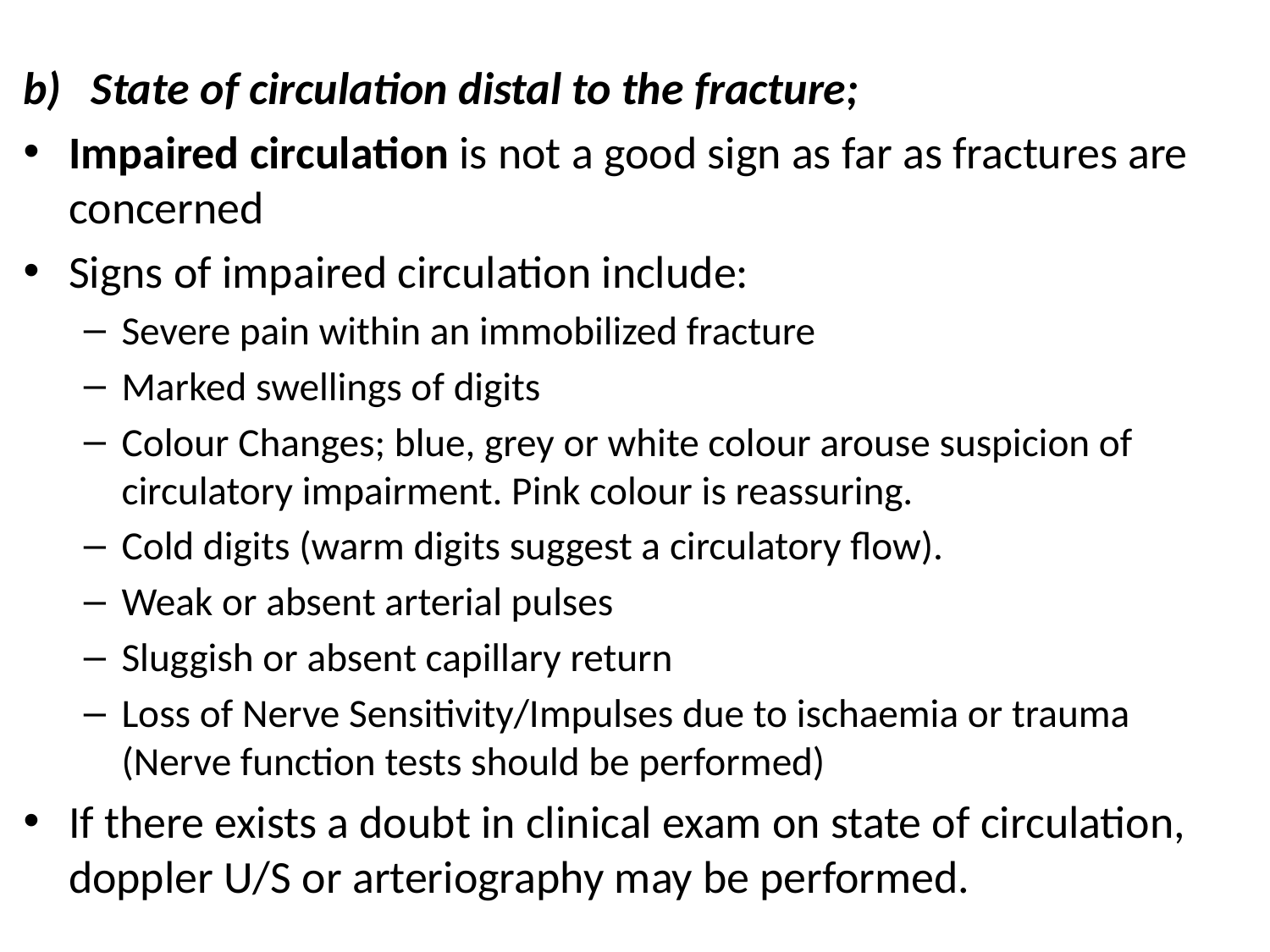

State of circulation distal to the fracture;
Impaired circulation is not a good sign as far as fractures are concerned
Signs of impaired circulation include:
Severe pain within an immobilized fracture
Marked swellings of digits
Colour Changes; blue, grey or white colour arouse suspicion of circulatory impairment. Pink colour is reassuring.
Cold digits (warm digits suggest a circulatory flow).
Weak or absent arterial pulses
Sluggish or absent capillary return
Loss of Nerve Sensitivity/Impulses due to ischaemia or trauma (Nerve function tests should be performed)
If there exists a doubt in clinical exam on state of circulation, doppler U/S or arteriography may be performed.